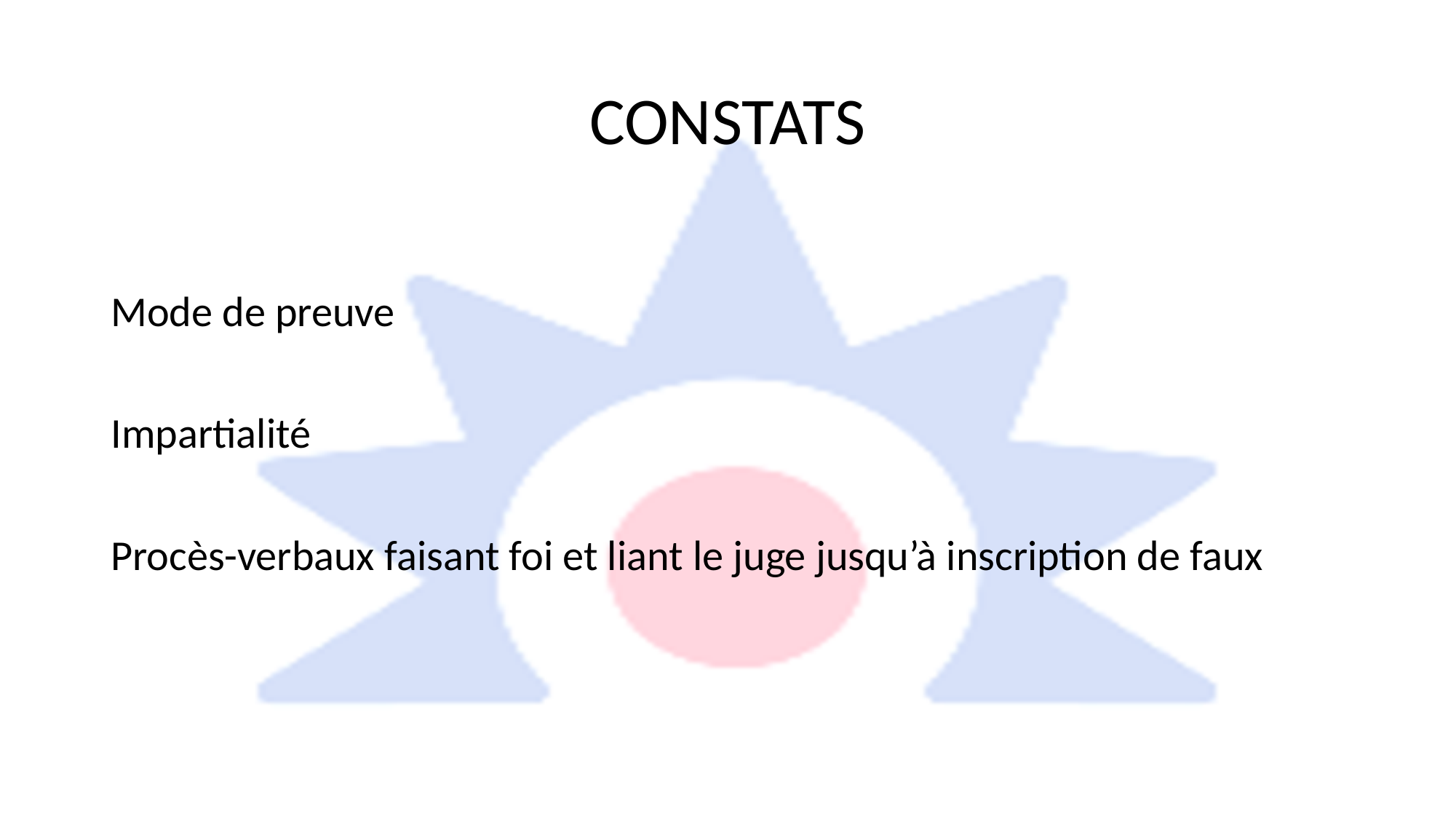

# CONSTATS

Mode de preuve

Impartialité

Procès-verbaux faisant foi et liant le juge jusqu’à inscription de faux